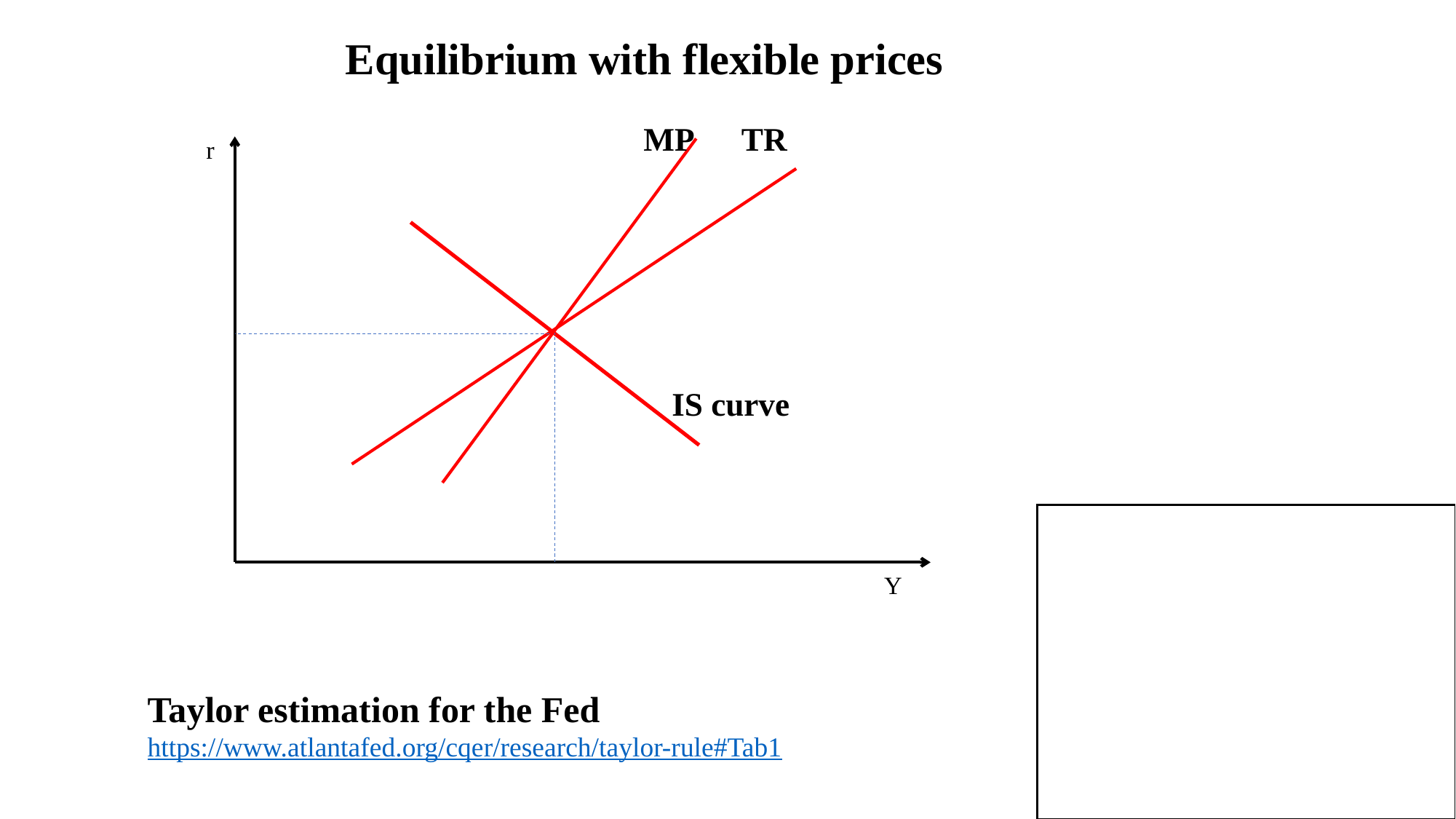

Equilibrium with flexible prices
MP
TR
r
IS curve

Y
Taylor estimation for the Fed
https://www.atlantafed.org/cqer/research/taylor-rule#Tab1